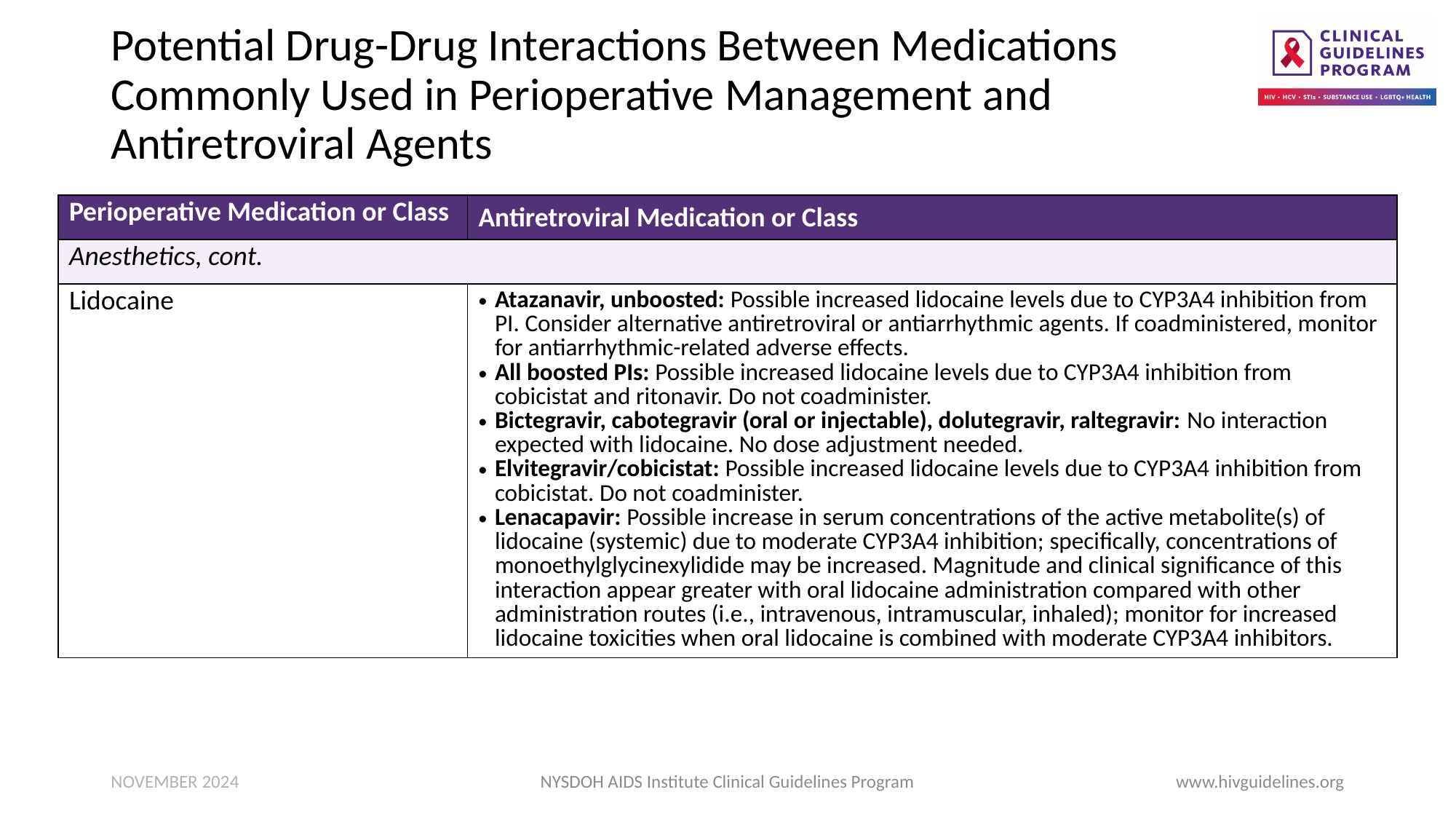

# Potential Drug-Drug Interactions Between Medications Commonly Used in Perioperative Management and Antiretroviral Agents
| Perioperative Medication or Class | Antiretroviral Medication or Class |
| --- | --- |
| Anesthetics, cont. |  |
| Lidocaine | Atazanavir, unboosted: Possible increased lidocaine levels due to CYP3A4 inhibition from PI. Consider alternative antiretroviral or antiarrhythmic agents. If coadministered, monitor for antiarrhythmic-related adverse effects. All boosted PIs: Possible increased lidocaine levels due to CYP3A4 inhibition from cobicistat and ritonavir. Do not coadminister. Bictegravir, cabotegravir (oral or injectable), dolutegravir, raltegravir: No interaction expected with lidocaine. No dose adjustment needed. Elvitegravir/cobicistat: Possible increased lidocaine levels due to CYP3A4 inhibition from cobicistat. Do not coadminister. Lenacapavir: Possible increase in serum concentrations of the active metabolite(s) of lidocaine (systemic) due to moderate CYP3A4 inhibition; specifically, concentrations of monoethylglycinexylidide may be increased. Magnitude and clinical significance of this interaction appear greater with oral lidocaine administration compared with other administration routes (i.e., intravenous, intramuscular, inhaled); monitor for increased lidocaine toxicities when oral lidocaine is combined with moderate CYP3A4 inhibitors. |
NOVEMBER 2024
NYSDOH AIDS Institute Clinical Guidelines Program
www.hivguidelines.org